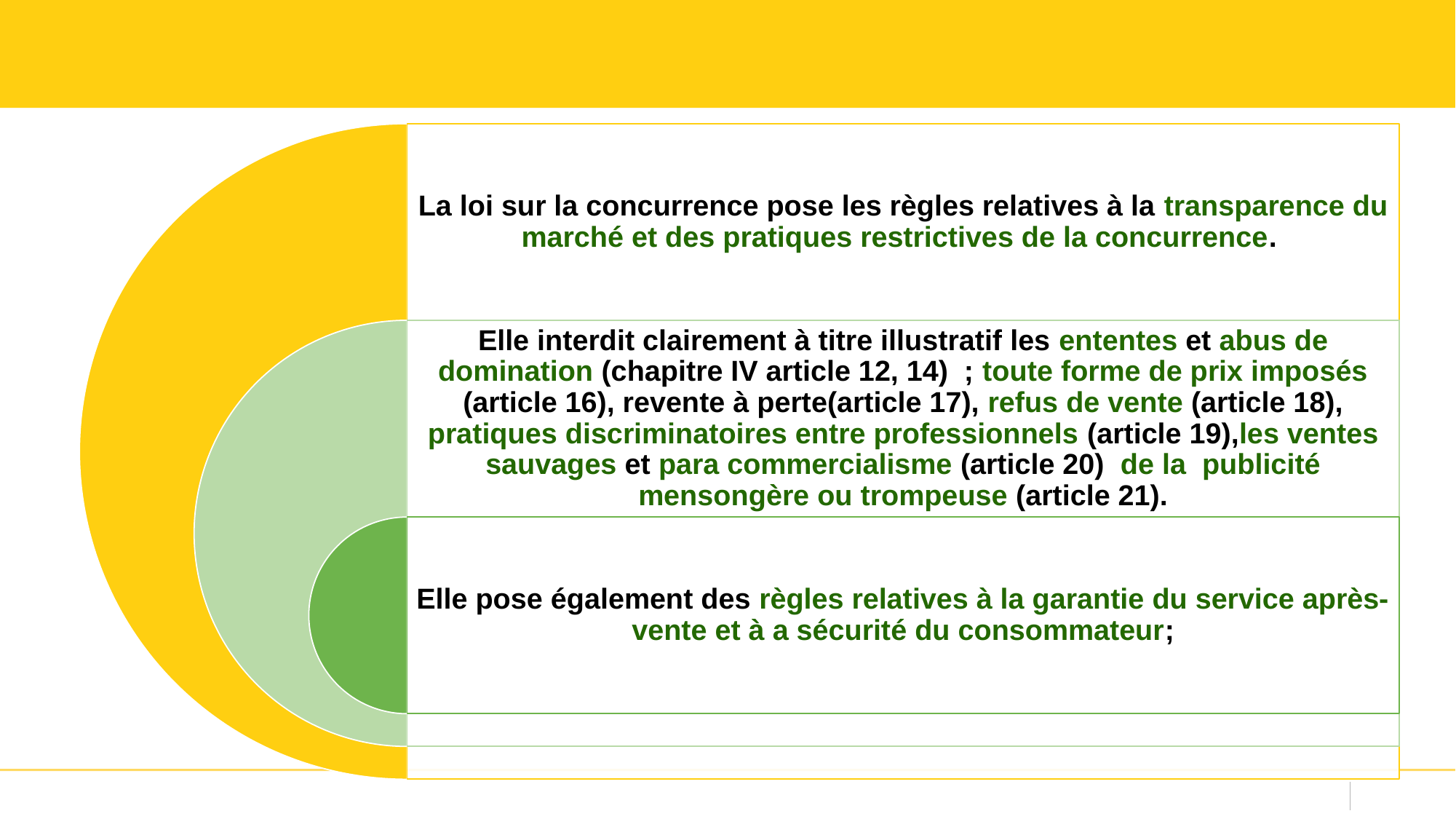

#
La loi sur la concurrence pose les règles relatives à la transparence du marché et des pratiques restrictives de la concurrence.
Elle interdit clairement à titre illustratif les ententes et abus de domination (chapitre IV article 12, 14)  ; toute forme de prix imposés (article 16), revente à perte(article 17), refus de vente (article 18), pratiques discriminatoires entre professionnels (article 19),les ventes sauvages et para commercialisme (article 20)  de la  publicité mensongère ou trompeuse (article 21).
Elle pose également des règles relatives à la garantie du service après-vente et à a sécurité du consommateur;